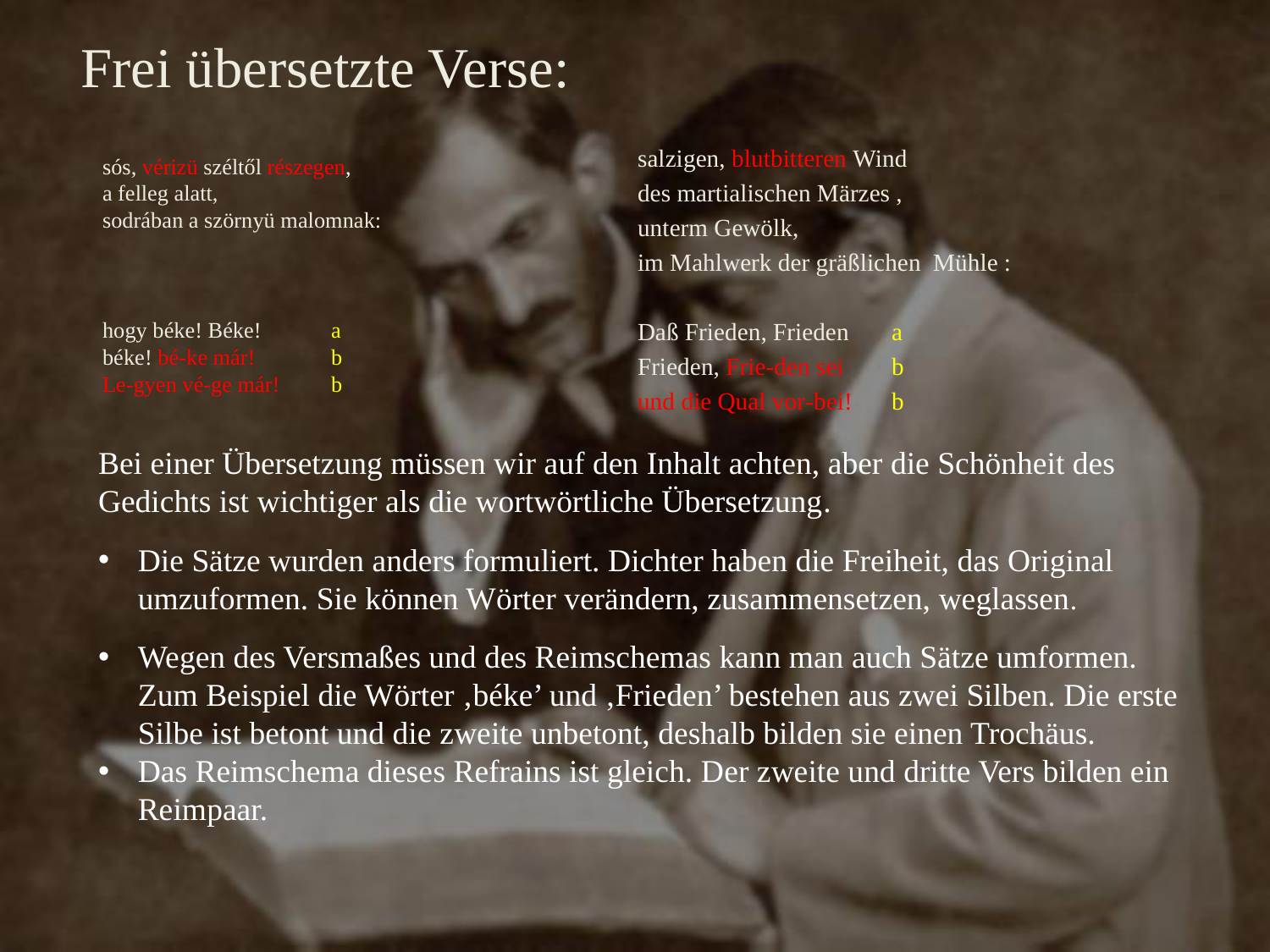

# Frei übersetzte Verse:
salzigen, blutbitteren Wind
des martialischen Märzes ,
unterm Gewölk,
im Mahlwerk der gräßlichen  Mühle :

Daß Frieden, Frieden	a
Frieden, Frie-den sei	b
und die Qual vor-bei!	b
sós, vérizü széltől részegen,
a felleg alatt,
sodrában a szörnyü malomnak:

hogy béke! Béke!	a
béke! bé-ke már!	b
Le-gyen vé-ge már!	b
Bei einer Übersetzung müssen wir auf den Inhalt achten, aber die Schönheit des Gedichts ist wichtiger als die wortwörtliche Übersetzung.
Die Sätze wurden anders formuliert. Dichter haben die Freiheit, das Original umzuformen. Sie können Wörter verändern, zusammensetzen, weglassen.
Wegen des Versmaßes und des Reimschemas kann man auch Sätze umformen.
Zum Beispiel die Wörter ‚béke’ und ‚Frieden’ bestehen aus zwei Silben. Die erste Silbe ist betont und die zweite unbetont, deshalb bilden sie einen Trochäus.
Das Reimschema dieses Refrains ist gleich. Der zweite und dritte Vers bilden ein Reimpaar.